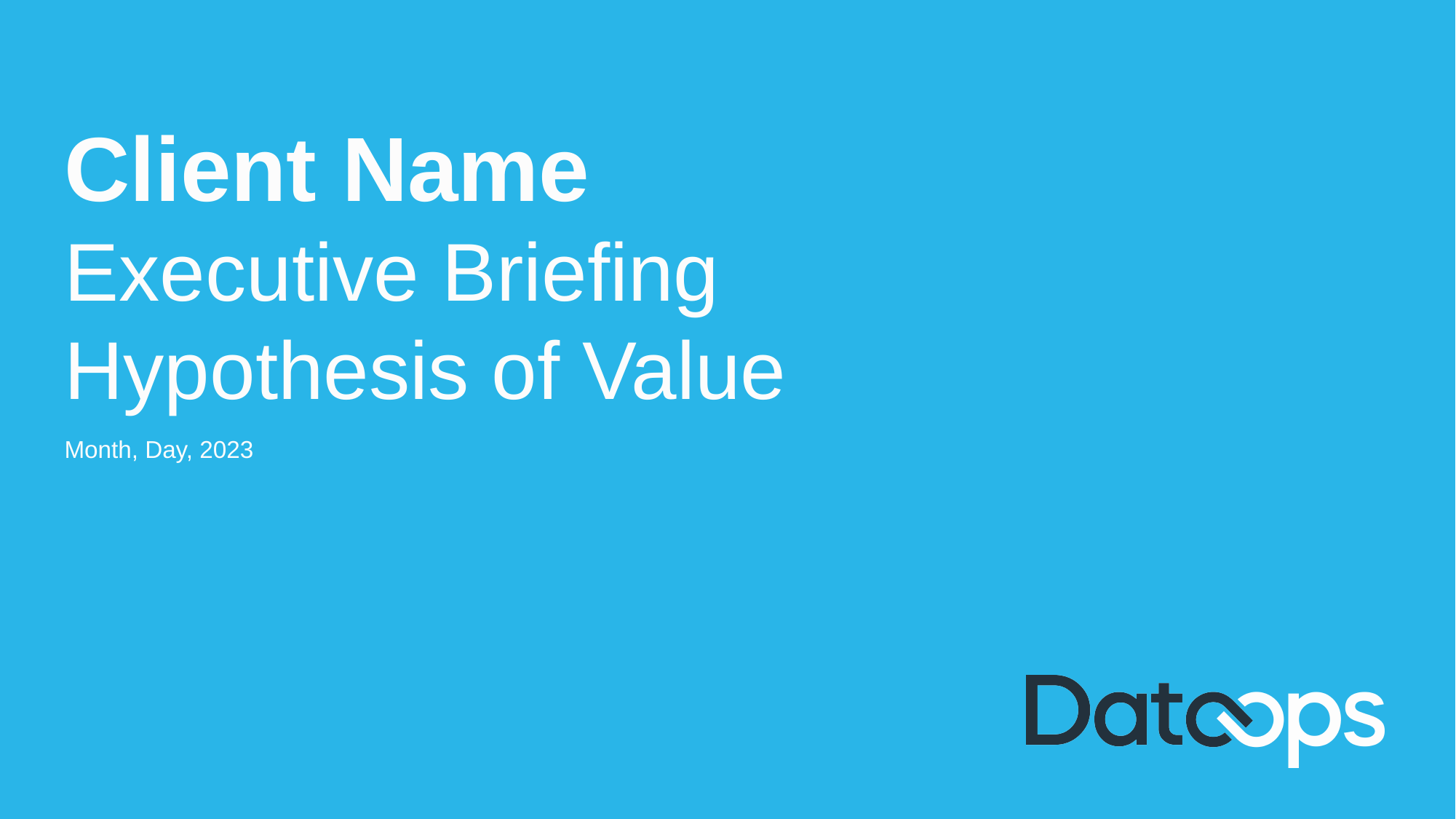

# Client Name  Executive Briefing Hypothesis of Value
Month, Day, 2023